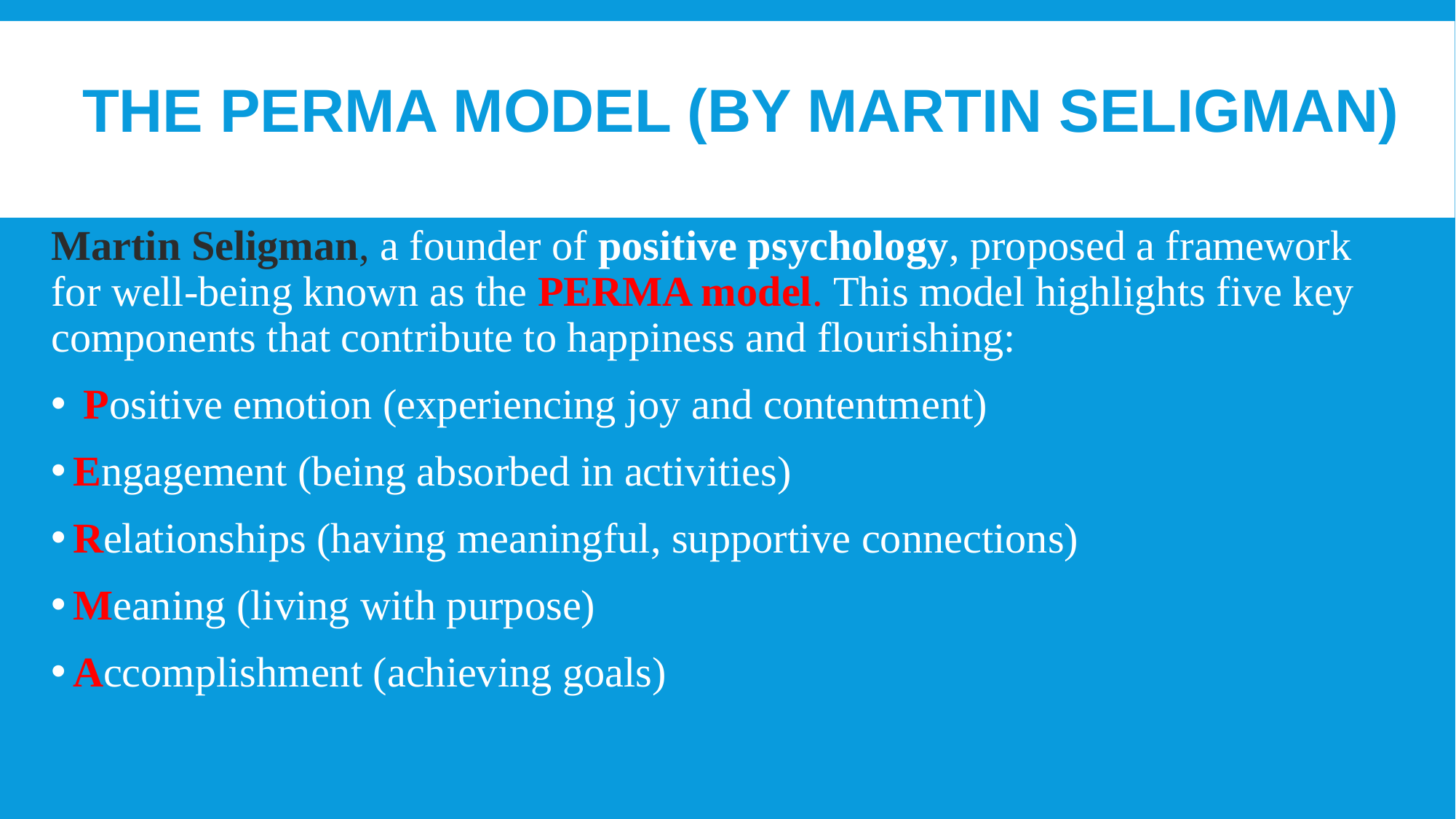

# The PERMA Model (by Martin Seligman)
Martin Seligman, a founder of positive psychology, proposed a framework for well-being known as the PERMA model. This model highlights five key components that contribute to happiness and flourishing:
 Positive emotion (experiencing joy and contentment)
Engagement (being absorbed in activities)
Relationships (having meaningful, supportive connections)
Meaning (living with purpose)
Accomplishment (achieving goals)